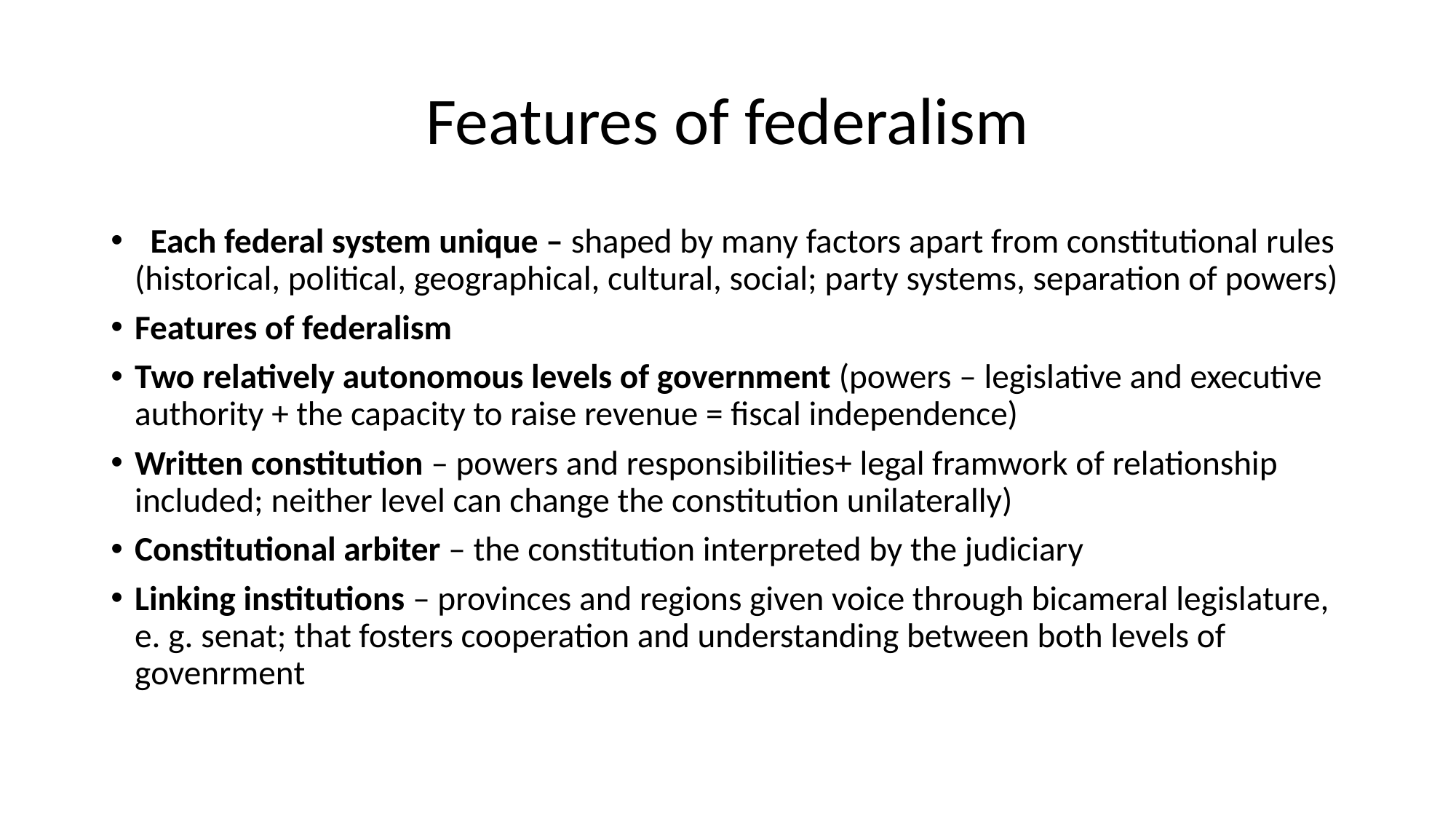

# Features of federalism
  Each federal system unique – shaped by many factors apart from constitutional rules (historical, political, geographical, cultural, social; party systems, separation of powers)
Features of federalism
Two relatively autonomous levels of government (powers – legislative and executive authority + the capacity to raise revenue = fiscal independence)
Written constitution – powers and responsibilities+ legal framwork of relationship included; neither level can change the constitution unilaterally)
Constitutional arbiter – the constitution interpreted by the judiciary
Linking institutions – provinces and regions given voice through bicameral legislature,  e. g. senat; that fosters cooperation and understanding between both levels of govenrment